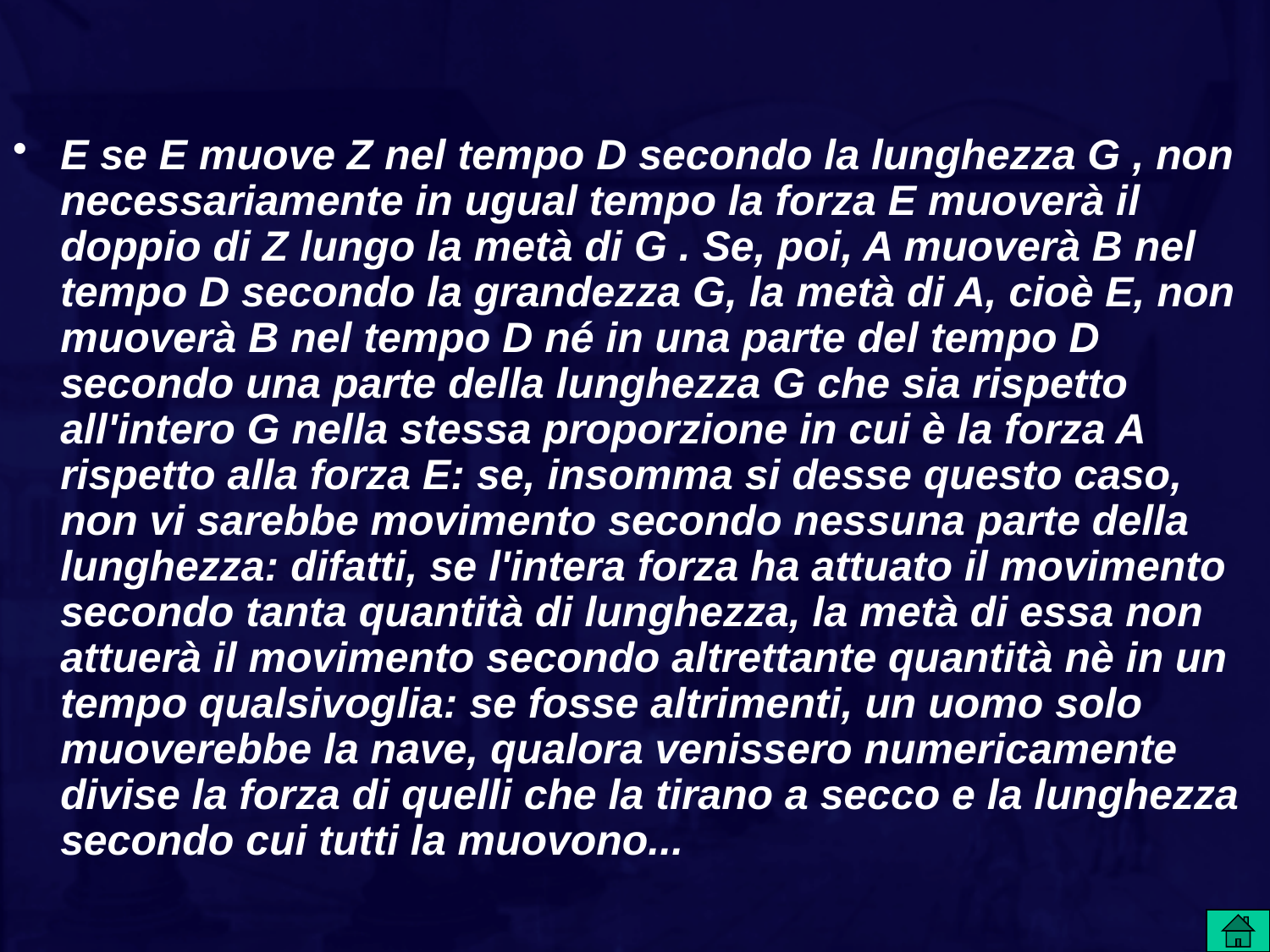

#
E se E muove Z nel tempo D secondo la lunghezza G , non necessariamente in ugual tempo la forza E muoverà il doppio di Z lungo la metà di G . Se, poi, A muoverà B nel tempo D secondo la grandezza G, la metà di A, cioè E, non muoverà B nel tempo D né in una parte del tempo D secondo una parte della lunghezza G che sia rispetto all'intero G nella stessa proporzione in cui è la forza A rispetto alla forza E: se, insomma si desse questo caso, non vi sarebbe movimento secondo nessuna parte della lunghezza: difatti, se l'intera forza ha attuato il movimento secondo tanta quantità di lunghezza, la metà di essa non attuerà il movimento secondo altrettante quantità nè in un tempo qualsivoglia: se fosse altrimenti, un uomo solo muoverebbe la nave, qualora venissero numericamente divise la forza di quelli che la tirano a secco e la lunghezza secondo cui tutti la muovono...